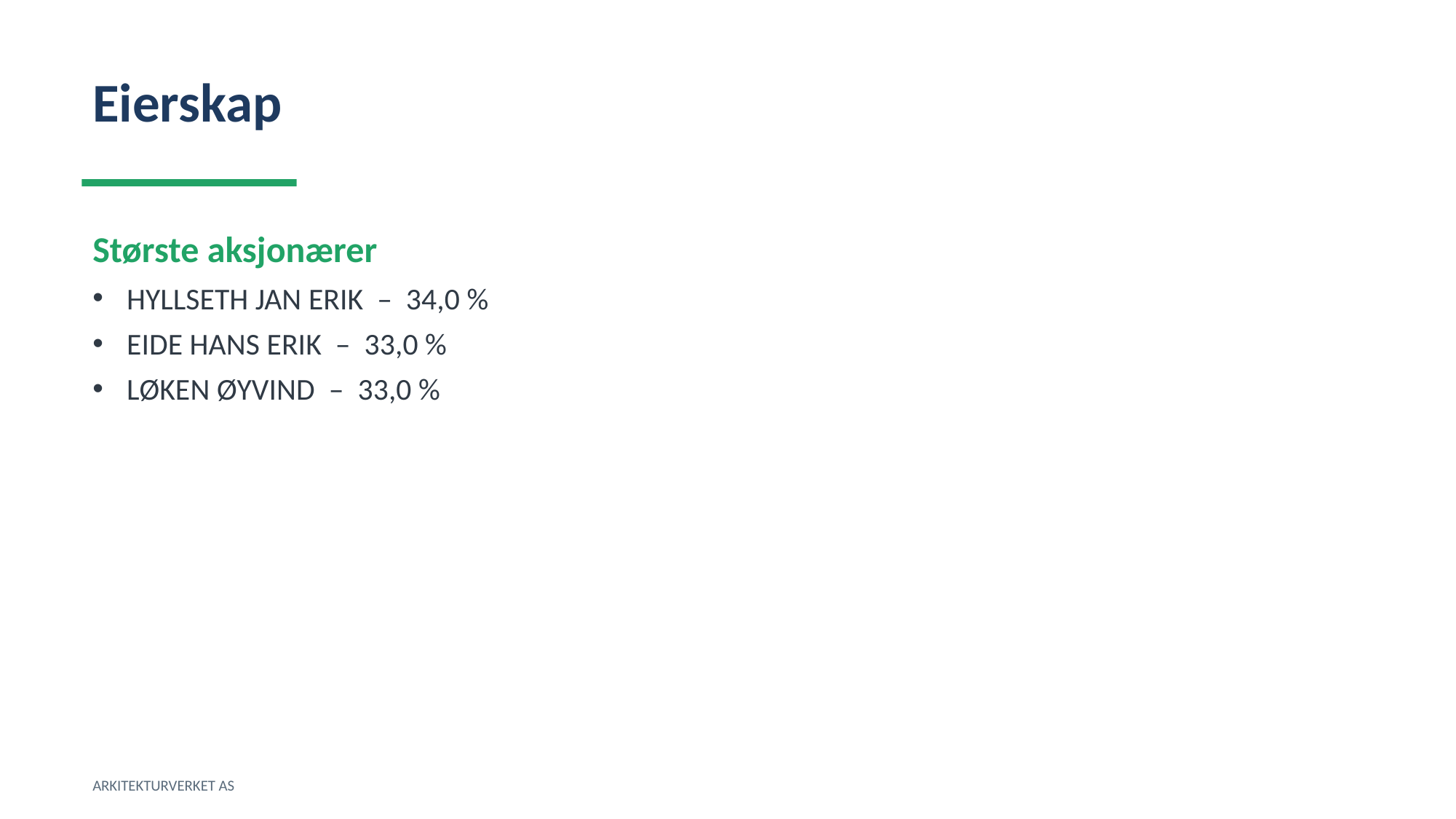

Eierskap

Største aksjonærer
HYLLSETH JAN ERIK  –  34,0 %
EIDE HANS ERIK  –  33,0 %
LØKEN ØYVIND  –  33,0 %
ARKITEKTURVERKET AS